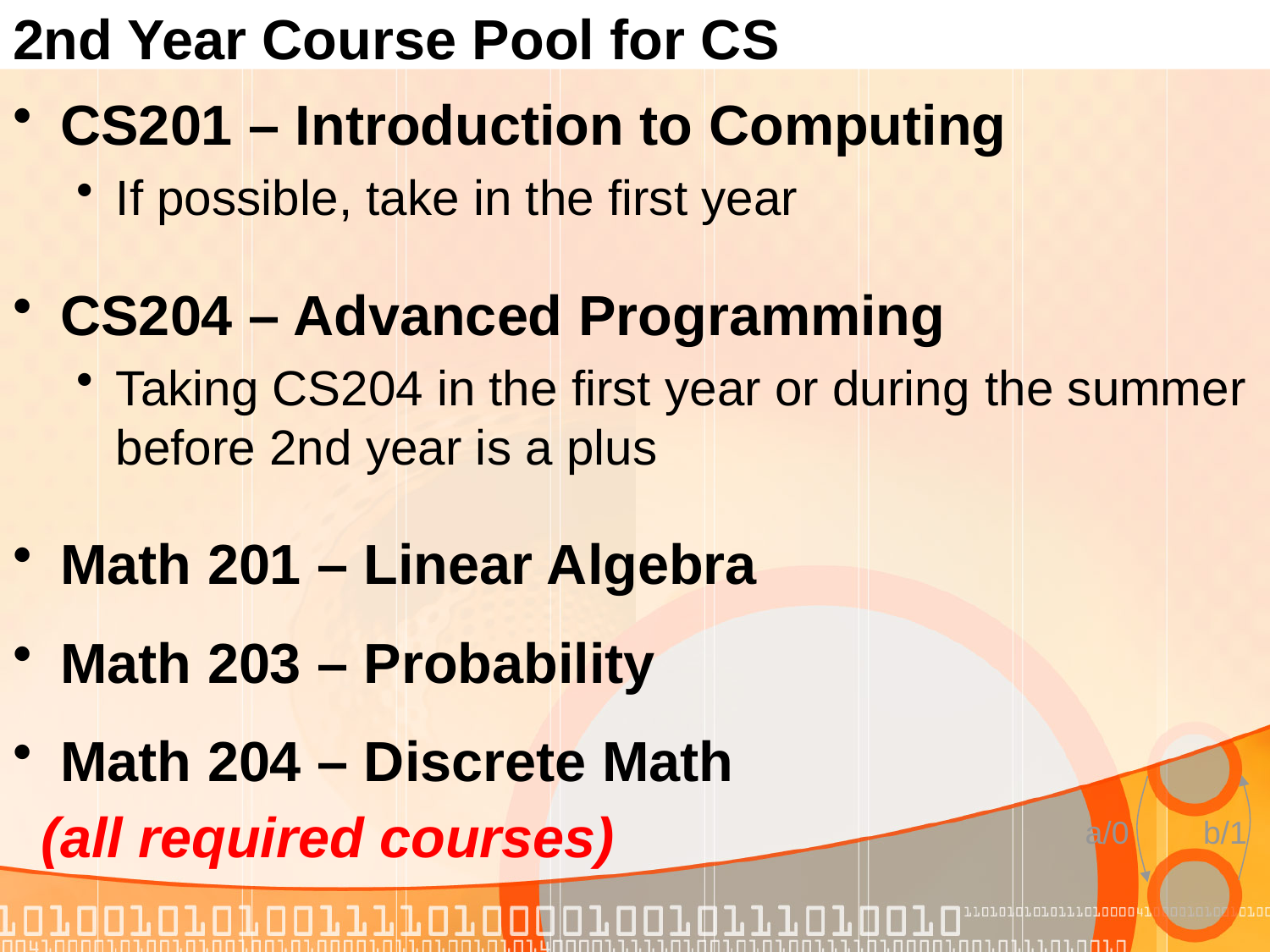

# 2nd Year Course Pool for CS
CS201 – Introduction to Computing
If possible, take in the first year

CS204 – Advanced Programming
Taking CS204 in the first year or during the summer before 2nd year is a plus

Math 201 – Linear Algebra

Math 203 – Probability

Math 204 – Discrete Math

(all required courses)